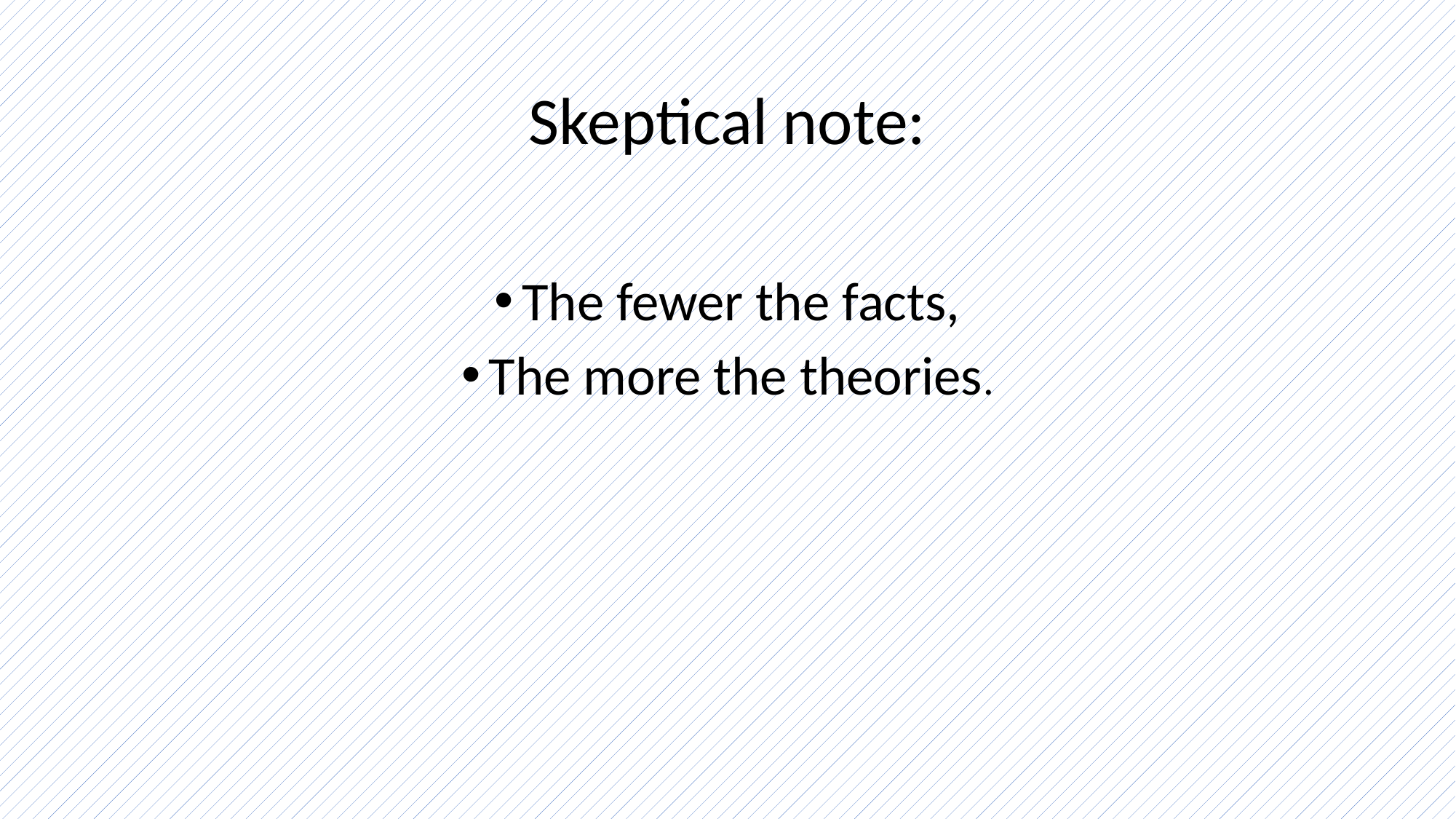

# Skeptical note:
The fewer the facts,
The more the theories.